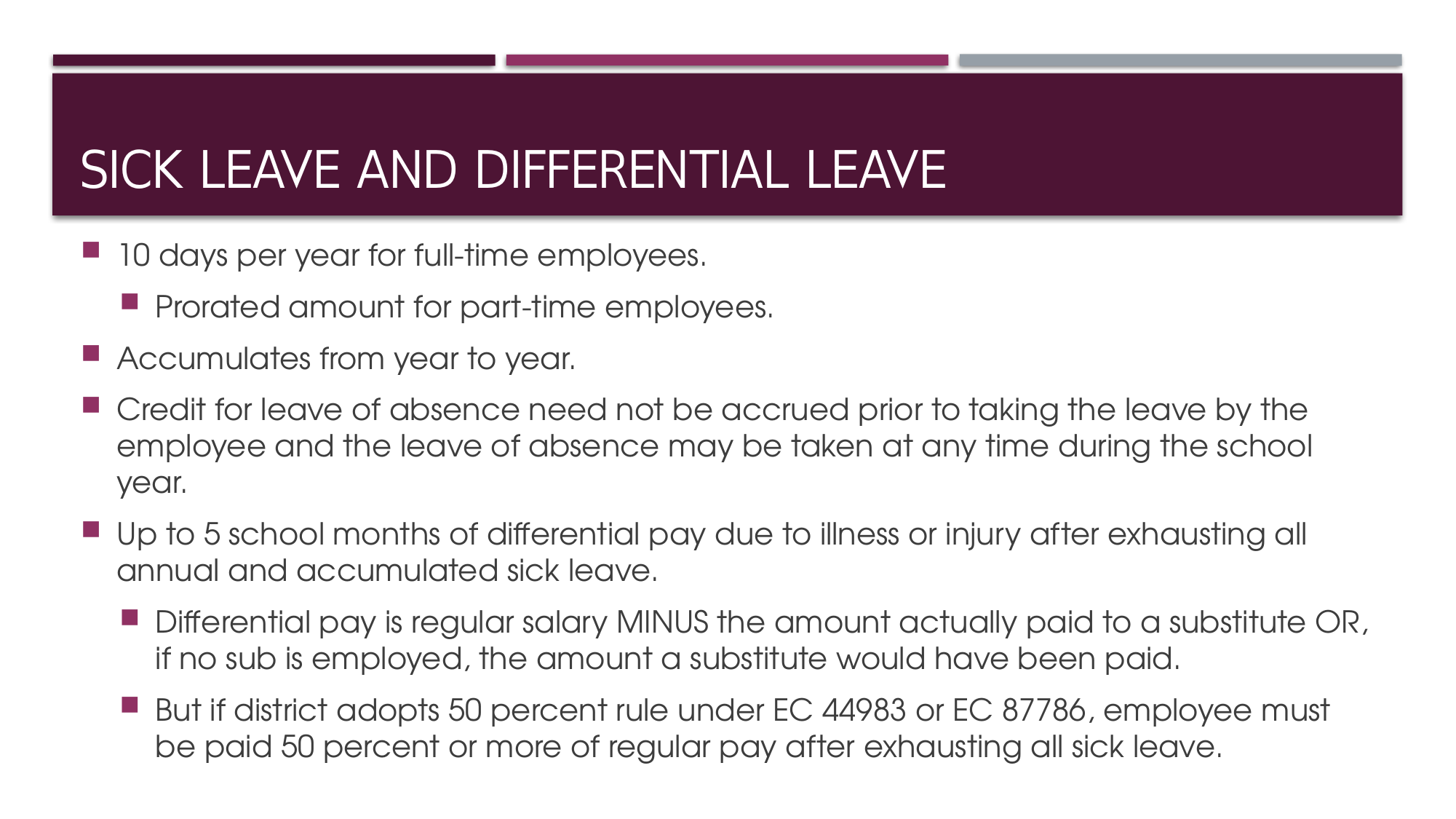

# Sick Leave and Differential Leave
10 days per year for full-time employees.
Prorated amount for part-time employees.
Accumulates from year to year.
Credit for leave of absence need not be accrued prior to taking the leave by the employee and the leave of absence may be taken at any time during the school year.
Up to 5 school months of differential pay due to illness or injury after exhausting all annual and accumulated sick leave.
Differential pay is regular salary MINUS the amount actually paid to a substitute OR, if no sub is employed, the amount a substitute would have been paid.
But if district adopts 50 percent rule under EC 44983 or EC 87786, employee must be paid 50 percent or more of regular pay after exhausting all sick leave.